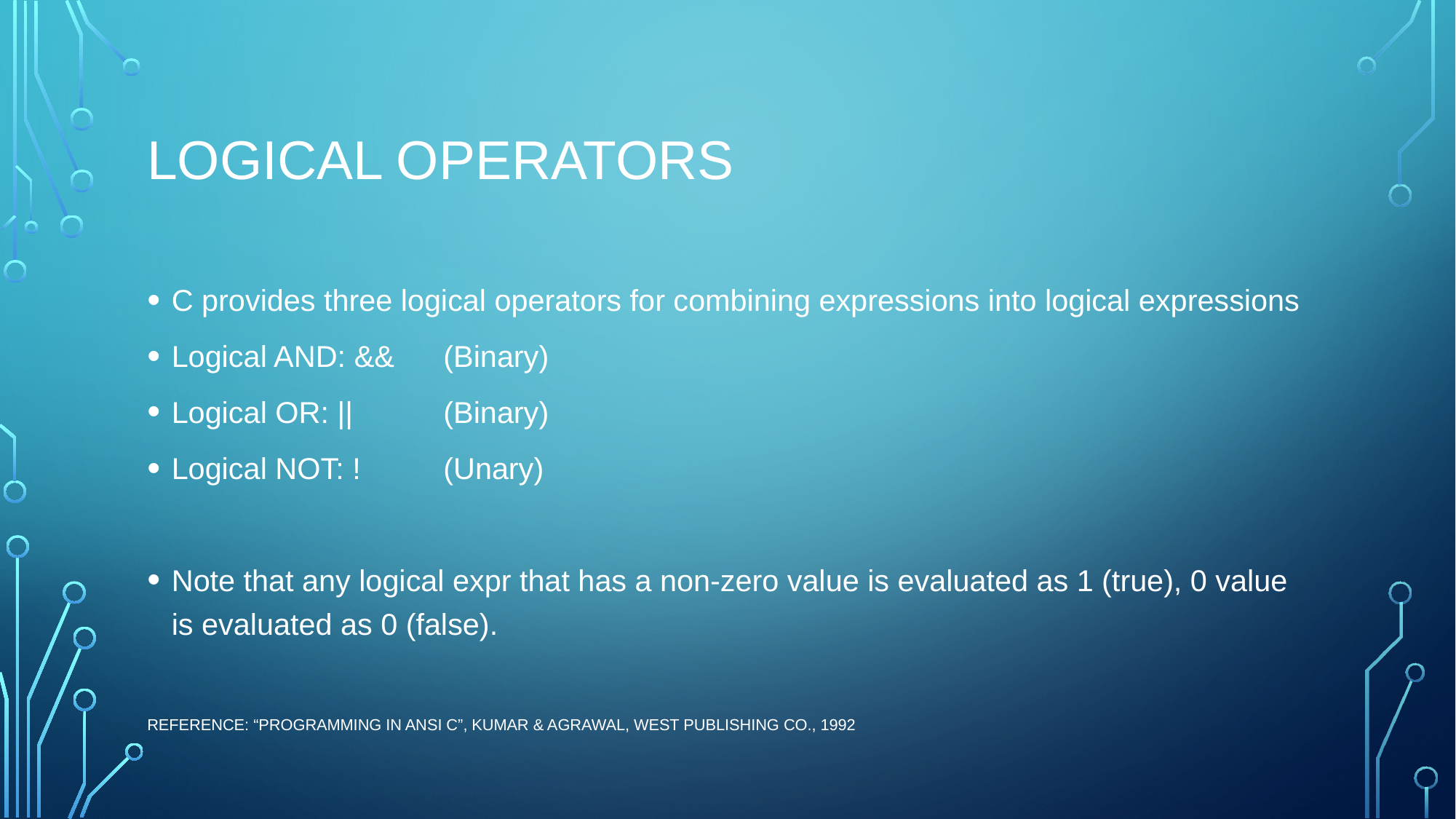

# logıcal operators
C provides three logical operators for combining expressions into logical expressions
Logical AND: && 	(Binary)
Logical OR: ||	(Binary)
Logical NOT: !    	(Unary)

Note that any logical expr that has a non-zero value is evaluated as 1 (true), 0 value is evaluated as 0 (false).
Reference: “Programming in ANSI C”, Kumar & Agrawal, West Publishing Co., 1992